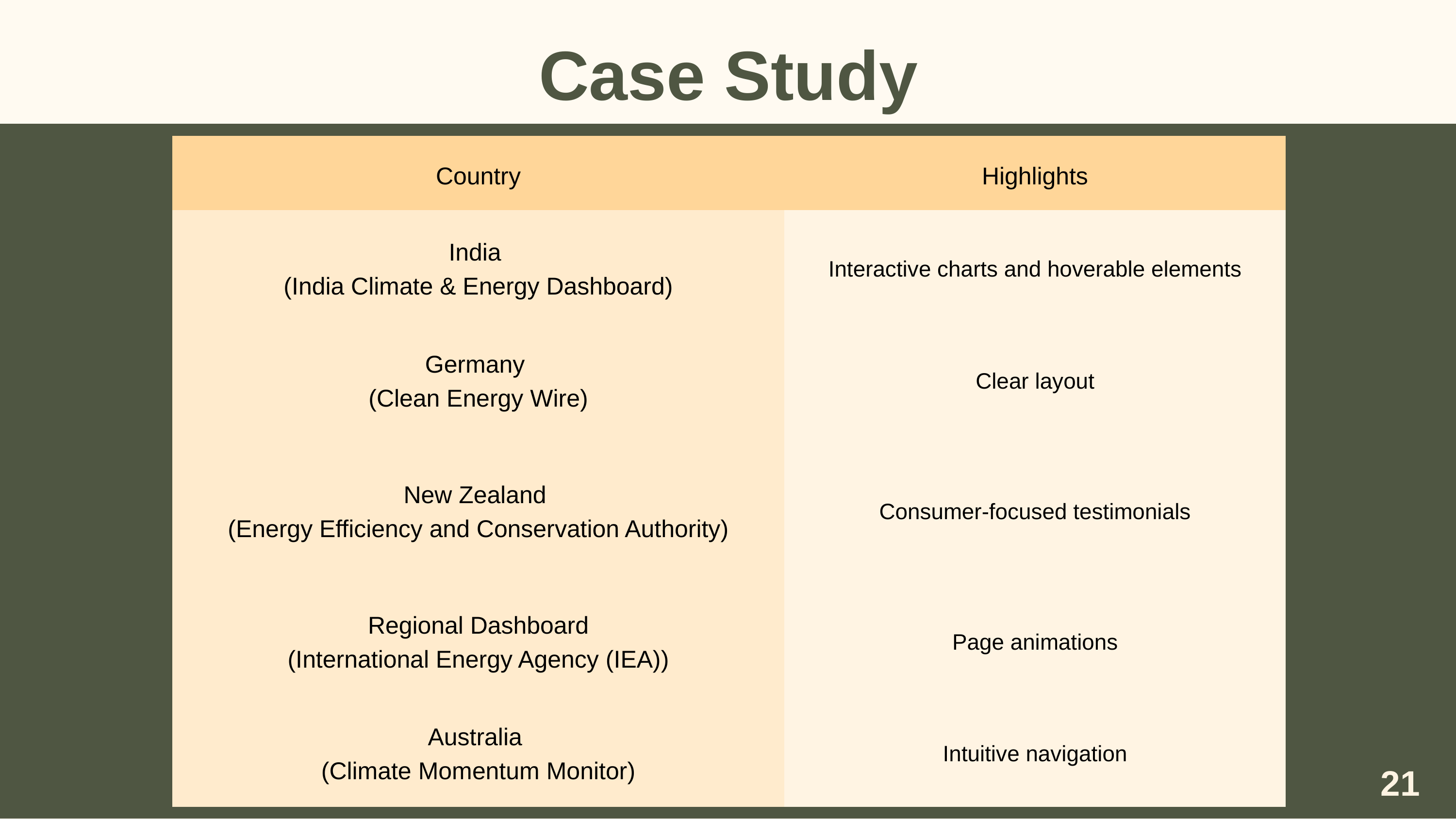

Case Study

| Country | Highlights |
| --- | --- |
| India (India Climate & Energy Dashboard) | Interactive charts and hoverable elements |
| Germany (Clean Energy Wire) | Clear layout |
| New Zealand (Energy Efficiency and Conservation Authority) | Consumer-focused testimonials |
| Regional Dashboard (International Energy Agency (IEA)) | Page animations |
| Australia (Climate Momentum Monitor) | Intuitive navigation |

21